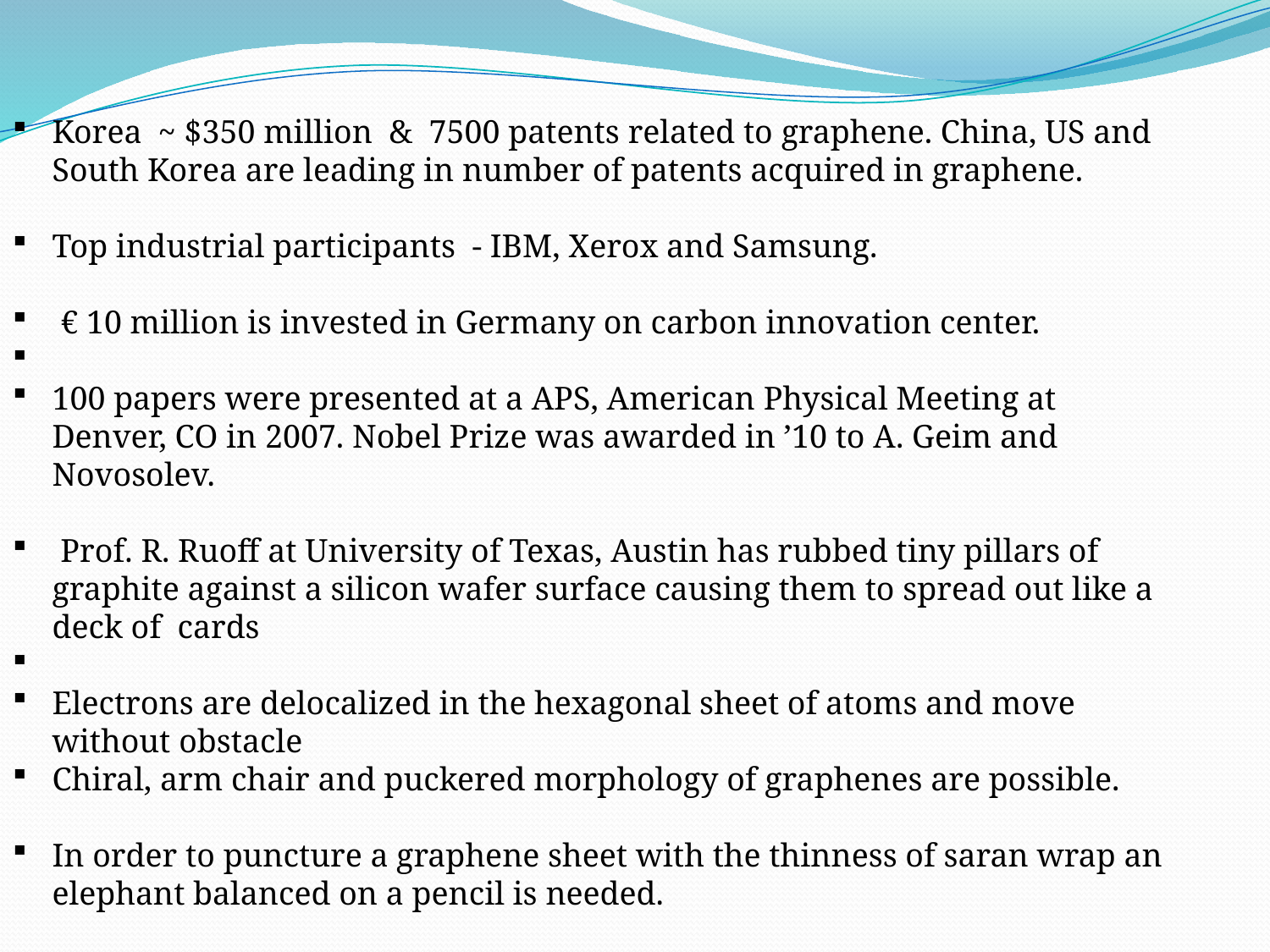

Korea  ~ $350 million  &  7500 patents related to graphene. China, US and South Korea are leading in number of patents acquired in graphene.

Top industrial participants  - IBM, Xerox and Samsung.

 € 10 million is invested in Germany on carbon innovation center.

100 papers were presented at a APS, American Physical Meeting at Denver, CO in 2007. Nobel Prize was awarded in ’10 to A. Geim and Novosolev.

 Prof. R. Ruoff at University of Texas, Austin has rubbed tiny pillars of graphite against a silicon wafer surface causing them to spread out like a deck of  cards

Electrons are delocalized in the hexagonal sheet of atoms and move without obstacle
Chiral, arm chair and puckered morphology of graphenes are possible.

In order to puncture a graphene sheet with the thinness of saran wrap an elephant balanced on a pencil is needed.